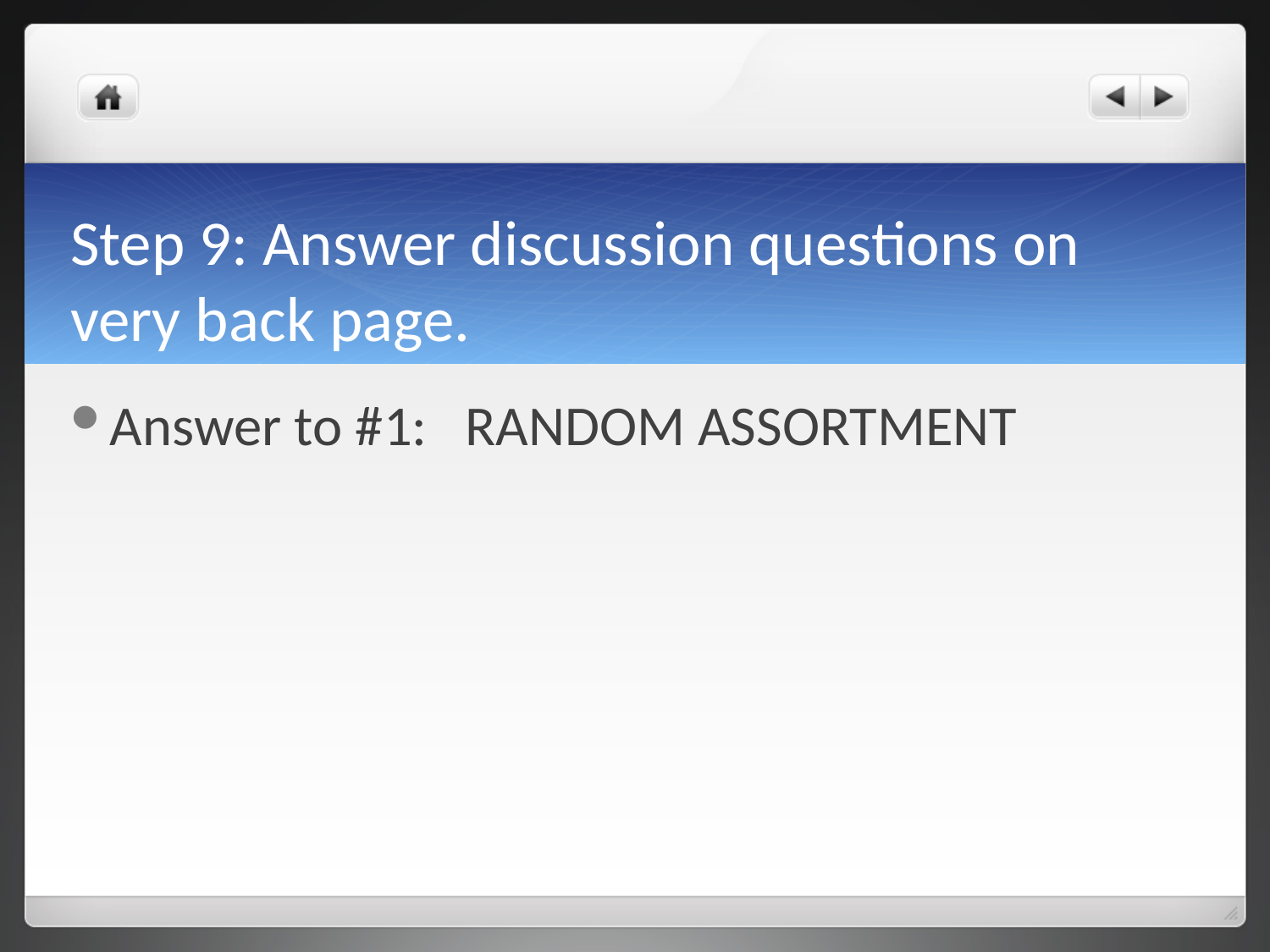

# Step 9: Answer discussion questions on very back page.
Answer to #1:   RANDOM ASSORTMENT